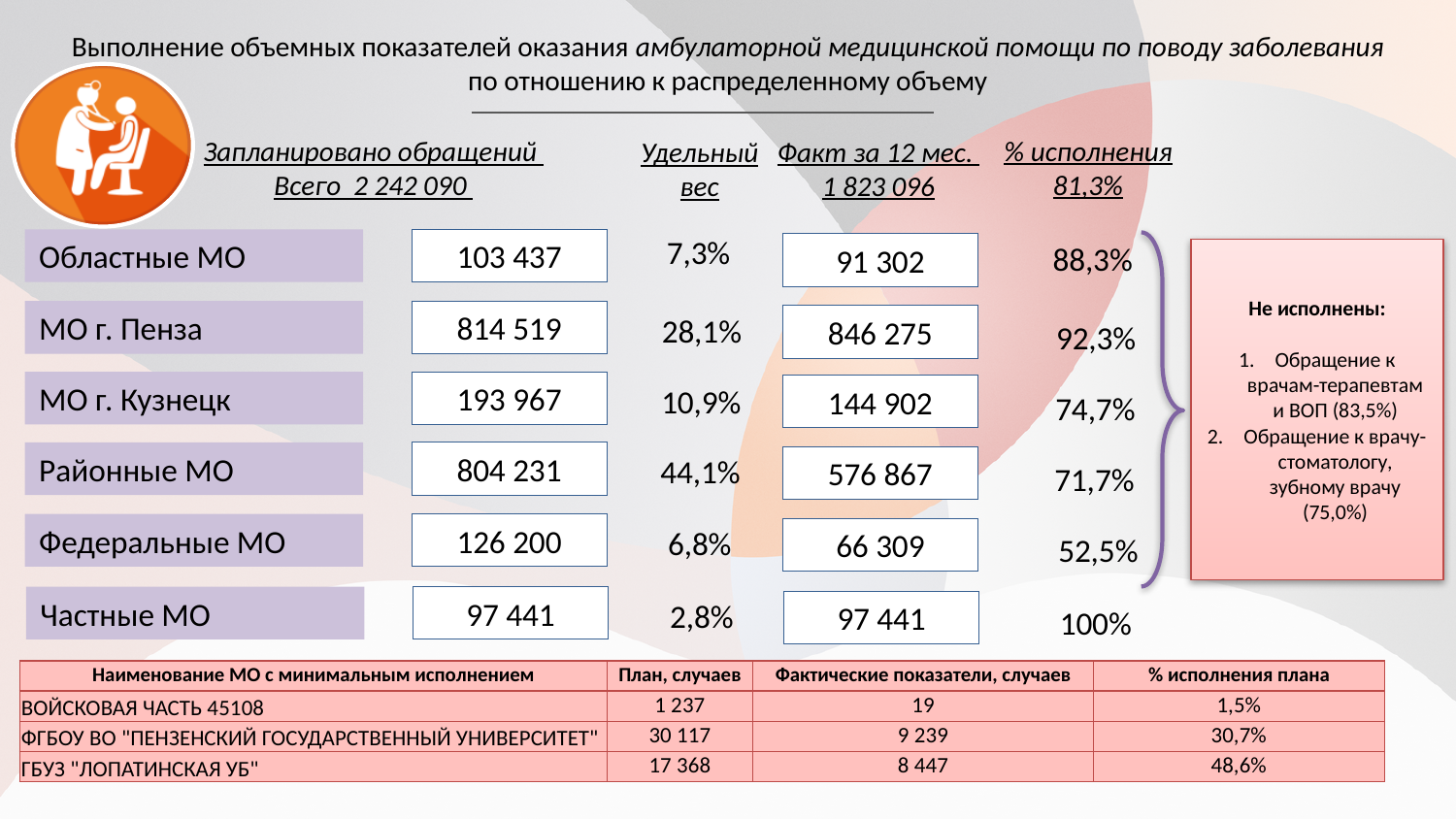

# Выполнение объемных показателей оказания амбулаторной медицинской помощи по поводу заболевания по отношению к распределенному объему

% исполнения
81,3%
Запланировано обращений
Всего  2 242 090

Факт за 12 мес.
1 823 096
Удельный
вес
7,3%
103 437
Областные МО
88,3%

91 302
Не исполнены:

Обращение к врачам-терапевтам и ВОП (83,5%)
Обращение к врачу-стоматологу, зубному врачу (75,0%)
814 519
МО г. Пенза
28,1%
846 275
92,3%
 193 967
МО г. Кузнецк
10,9%
144 902
74,7%
 804 231
Районные МО
44,1%
576 867
71,7%
 126 200
Федеральные МО
6,8%
66 309
52,5%
 97 441
Частные МО
2,8%
97 441
100%
| Наименование МО с минимальным исполнением | План, случаев | Фактические показатели, случаев | % исполнения плана |
| --- | --- | --- | --- |
| ВОЙСКОВАЯ ЧАСТЬ 45108 | 1 237 | 19 | 1,5% |
| ФГБОУ ВО "ПЕНЗЕНСКИЙ ГОСУДАРСТВЕННЫЙ УНИВЕРСИТЕТ" | 30 117 | 9 239 | 30,7% |
| ГБУЗ "ЛОПАТИНСКАЯ УБ" | 17 368 | 8 447 | 48,6% |